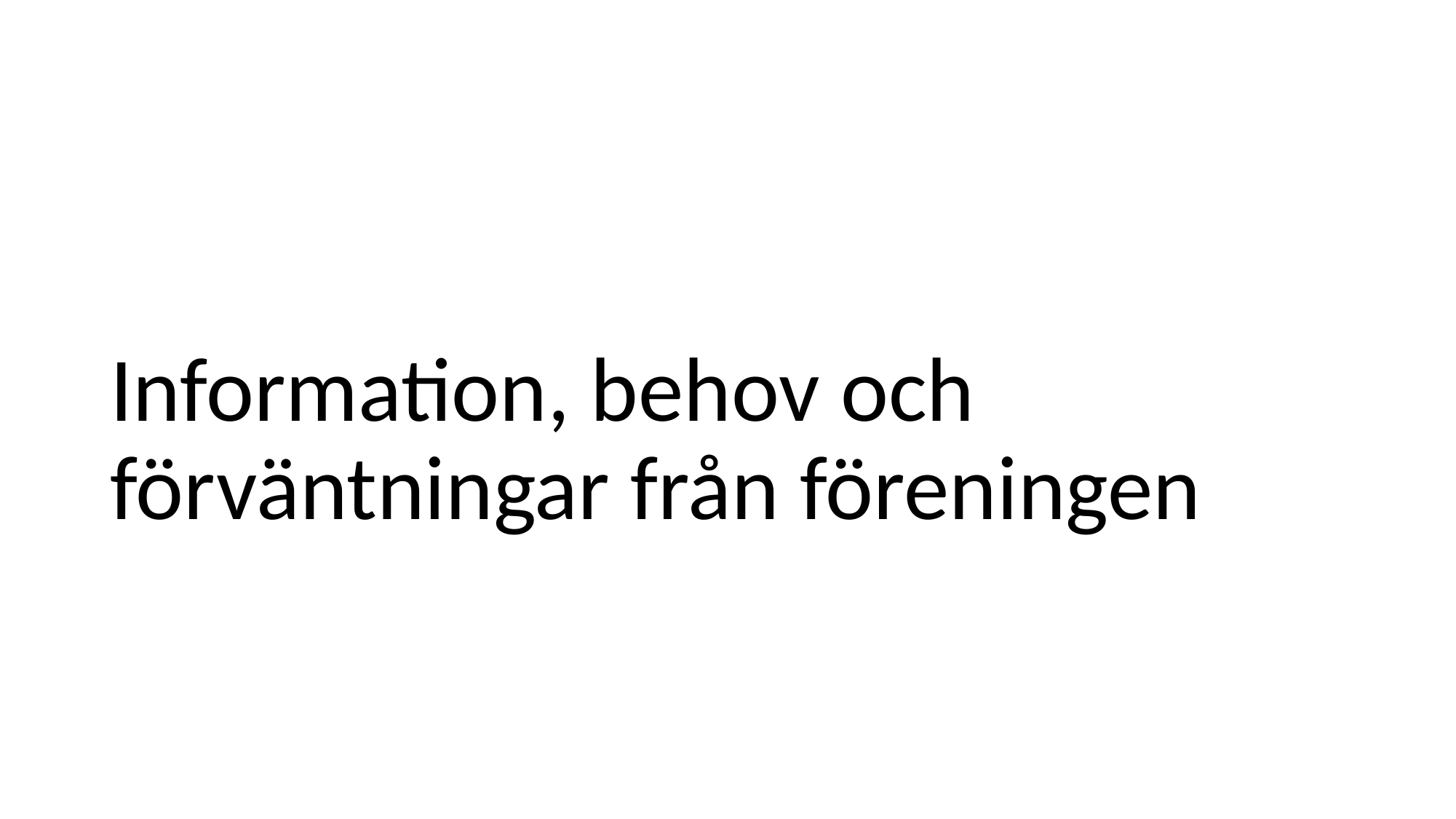

# Information, behov och förväntningar från föreningen